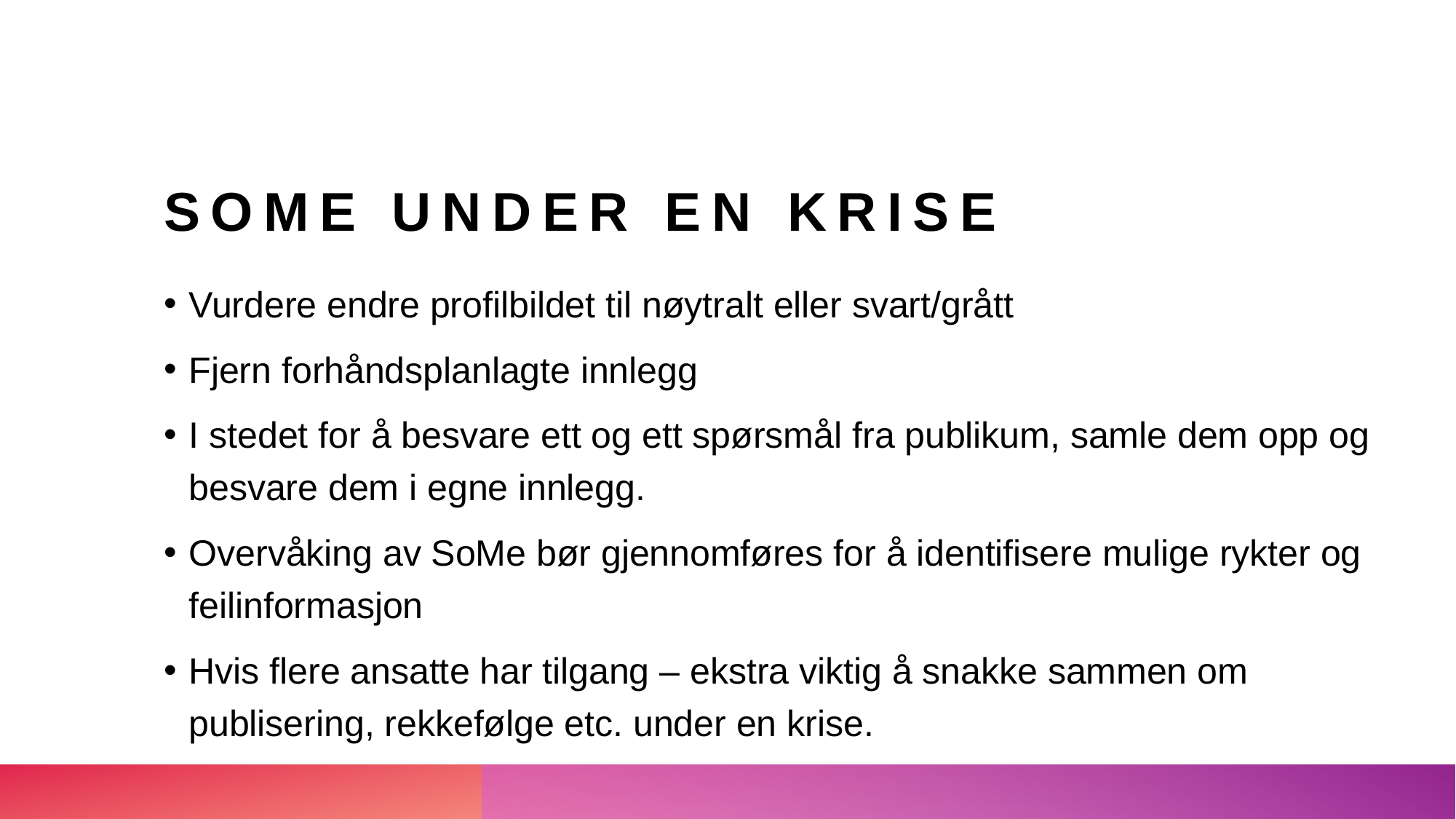

# Some under en krise
Vurdere endre profilbildet til nøytralt eller svart/grått
Fjern forhåndsplanlagte innlegg
I stedet for å besvare ett og ett spørsmål fra publikum, samle dem opp og besvare dem i egne innlegg.
Overvåking av SoMe bør gjennomføres for å identifisere mulige rykter og feilinformasjon
Hvis flere ansatte har tilgang – ekstra viktig å snakke sammen om publisering, rekkefølge etc. under en krise.